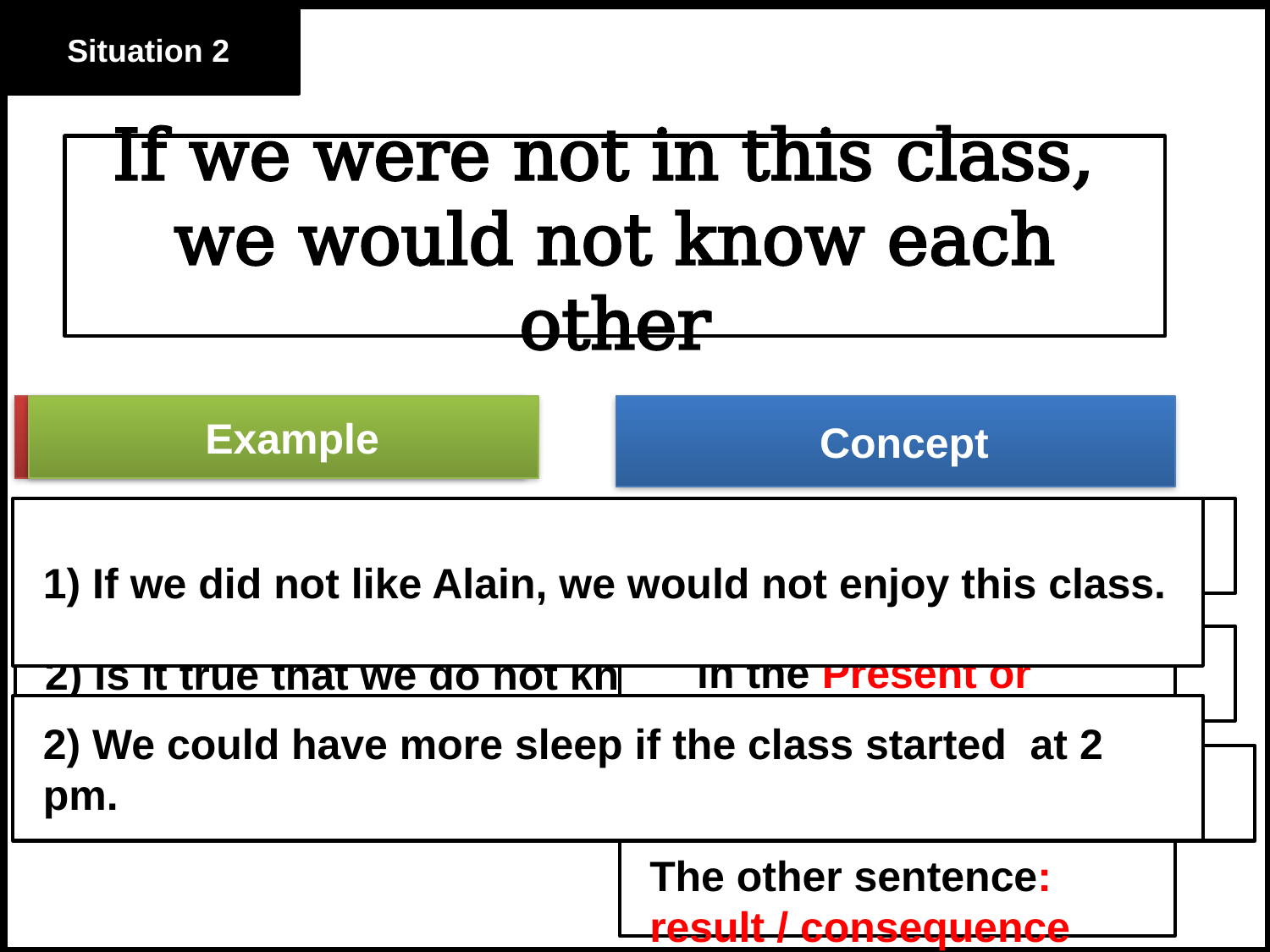

Situation 2

If we were not in this class,
we would not know each other
Example
1) If we did not like Alain, we would not enjoy this class.
2) We could have more sleep if the class started  at 2 pm.
Question
1) Are we in this class?
2) Is it true that we do not know each other?
3) Is it result of the situation?
Concept
Something
→ Opposite of a fact
→ Cannot happen
    in the Present or future

If ~ : Reason / Cause
The other sentence: result / consequence